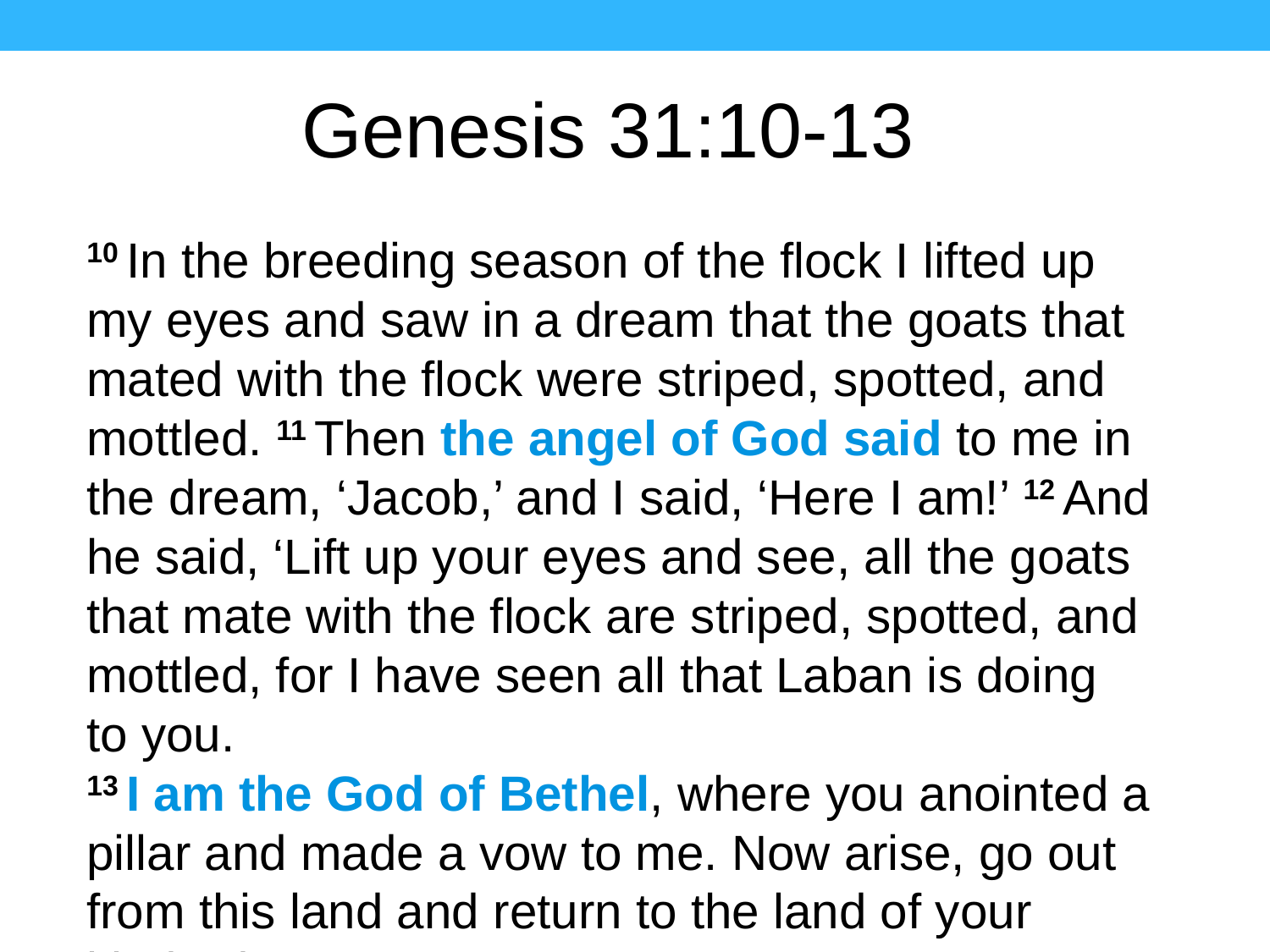

Genesis 31:10-13
10 In the breeding season of the flock I lifted up my eyes and saw in a dream that the goats that mated with the flock were striped, spotted, and mottled. 11 Then the angel of God said to me in the dream, ‘Jacob,’ and I said, ‘Here I am!’ 12 And he said, ‘Lift up your eyes and see, all the goats that mate with the flock are striped, spotted, and mottled, for I have seen all that Laban is doing to you.
13 I am the God of Bethel, where you anointed a pillar and made a vow to me. Now arise, go out from this land and return to the land of your kindred.’ ”